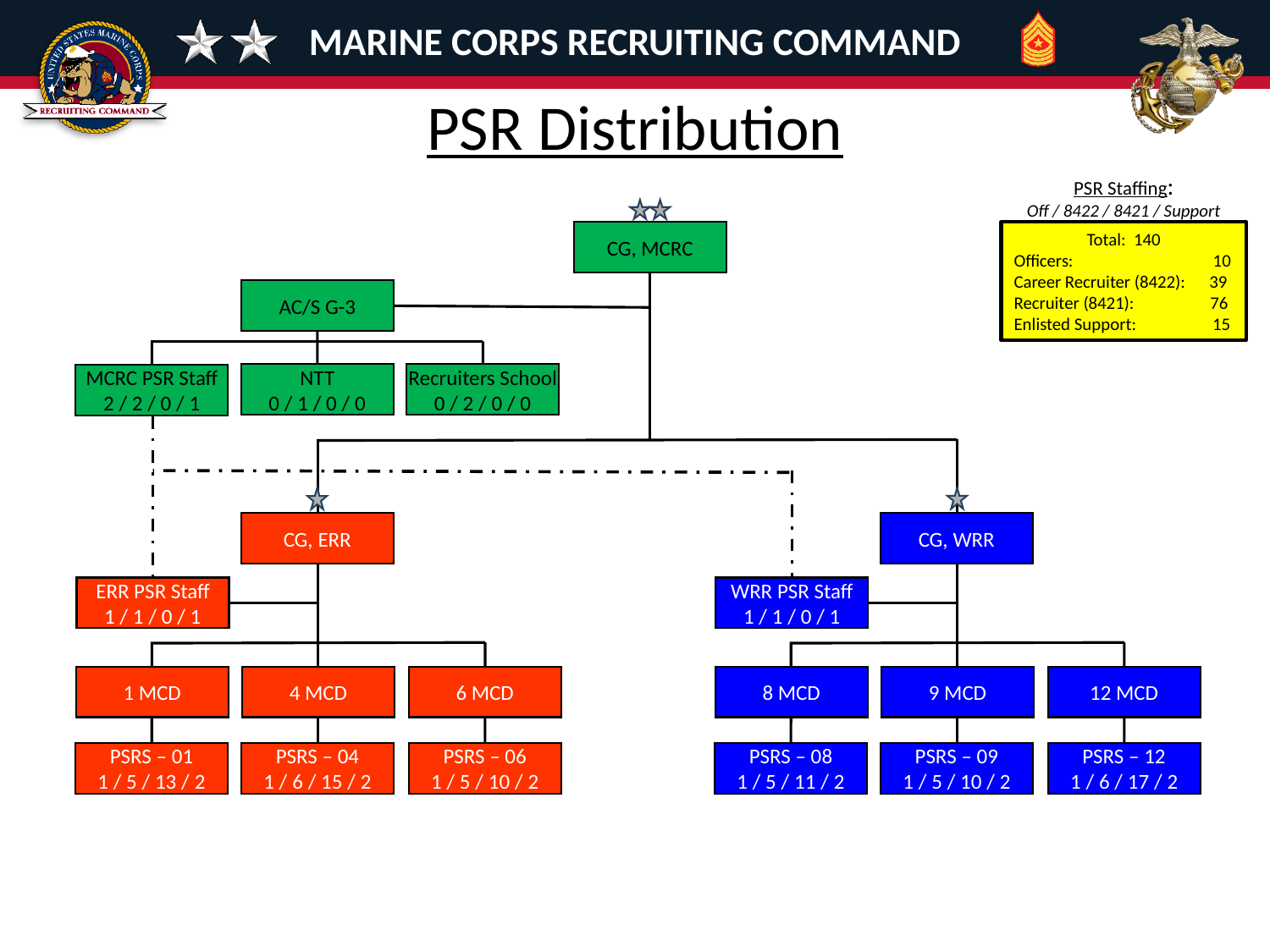

PSR Distribution
PSR Staffing:
Off / 8422 / 8421 / Support
Total:  140
Officers: 	                  10
Career Recruiter (8422):      39
Recruiter (8421):                   76
Enlisted Support:                   15

CG, MCRC
AC/S G-3
Recruiters School
0 / 2 / 0 / 0
NTT
0 / 1 / 0 / 0
MCRC PSR Staff
2 / 2 / 0 / 1

CG, ERR
CG, WRR
ERR PSR Staff
1 / 1 / 0 / 1
WRR PSR Staff
1 / 1 / 0 / 1
1 MCD
4 MCD
6 MCD
8 MCD
9 MCD
12 MCD
PSRS – 01
1 / 5 / 13 / 2
PSRS – 04
1 / 6 / 15 / 2
PSRS – 06
1 / 5 / 10 / 2
PSRS – 08
1 / 5 / 11 / 2
PSRS – 09
1 / 5 / 10 / 2
PSRS – 12
1 / 6 / 17 / 2